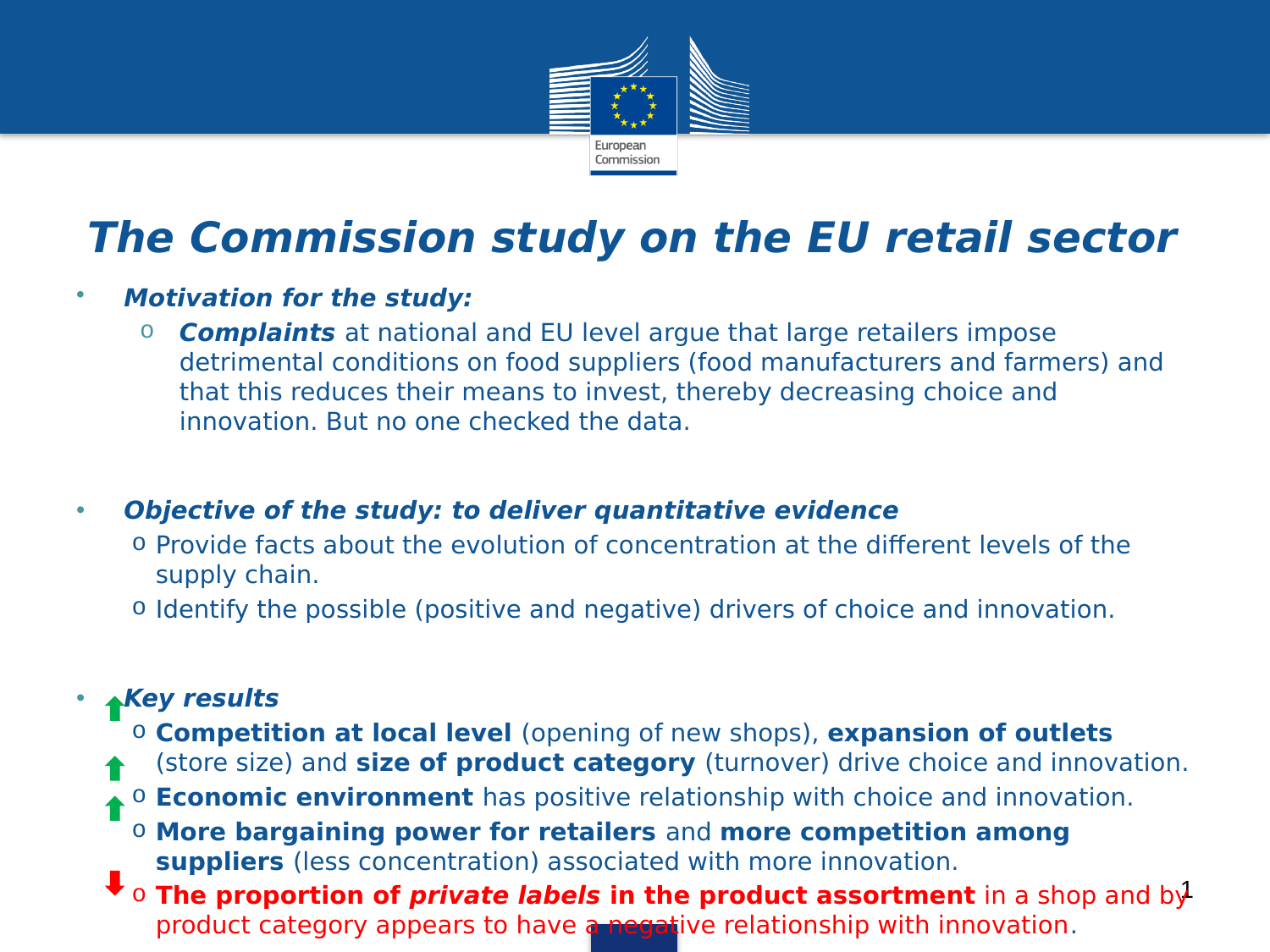

# The Commission study on the EU retail sector
Motivation for the study:
Complaints at national and EU level argue that large retailers impose detrimental conditions on food suppliers (food manufacturers and farmers) and that this reduces their means to invest, thereby decreasing choice and innovation. But no one checked the data.

Objective of the study: to deliver quantitative evidence
Provide facts about the evolution of concentration at the different levels of the supply chain.
Identify the possible (positive and negative) drivers of choice and innovation.

Key results
Competition at local level (opening of new shops), expansion of outlets (store size) and size of product category (turnover) drive choice and innovation.
Economic environment has positive relationship with choice and innovation.
More bargaining power for retailers and more competition among suppliers (less concentration) associated with more innovation.
The proportion of private labels in the product assortment in a shop and by product category appears to have a negative relationship with innovation.

1